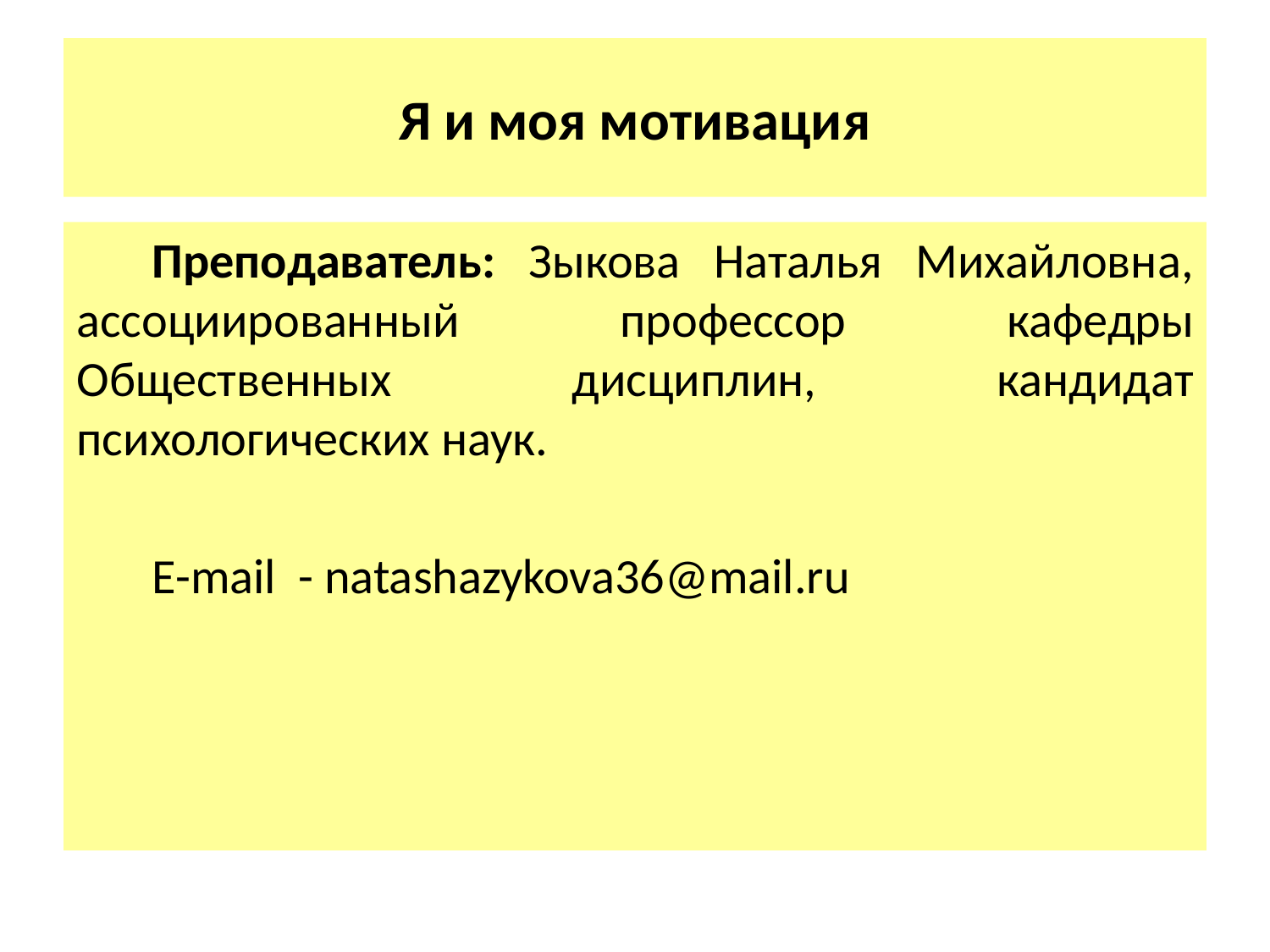

# Я и моя мотивация
Преподаватель: Зыкова Наталья Михайловна, ассоциированный профессор кафедры Общественных дисциплин, кандидат психологических наук.

E-mail  - natashazykova36@mail.ru